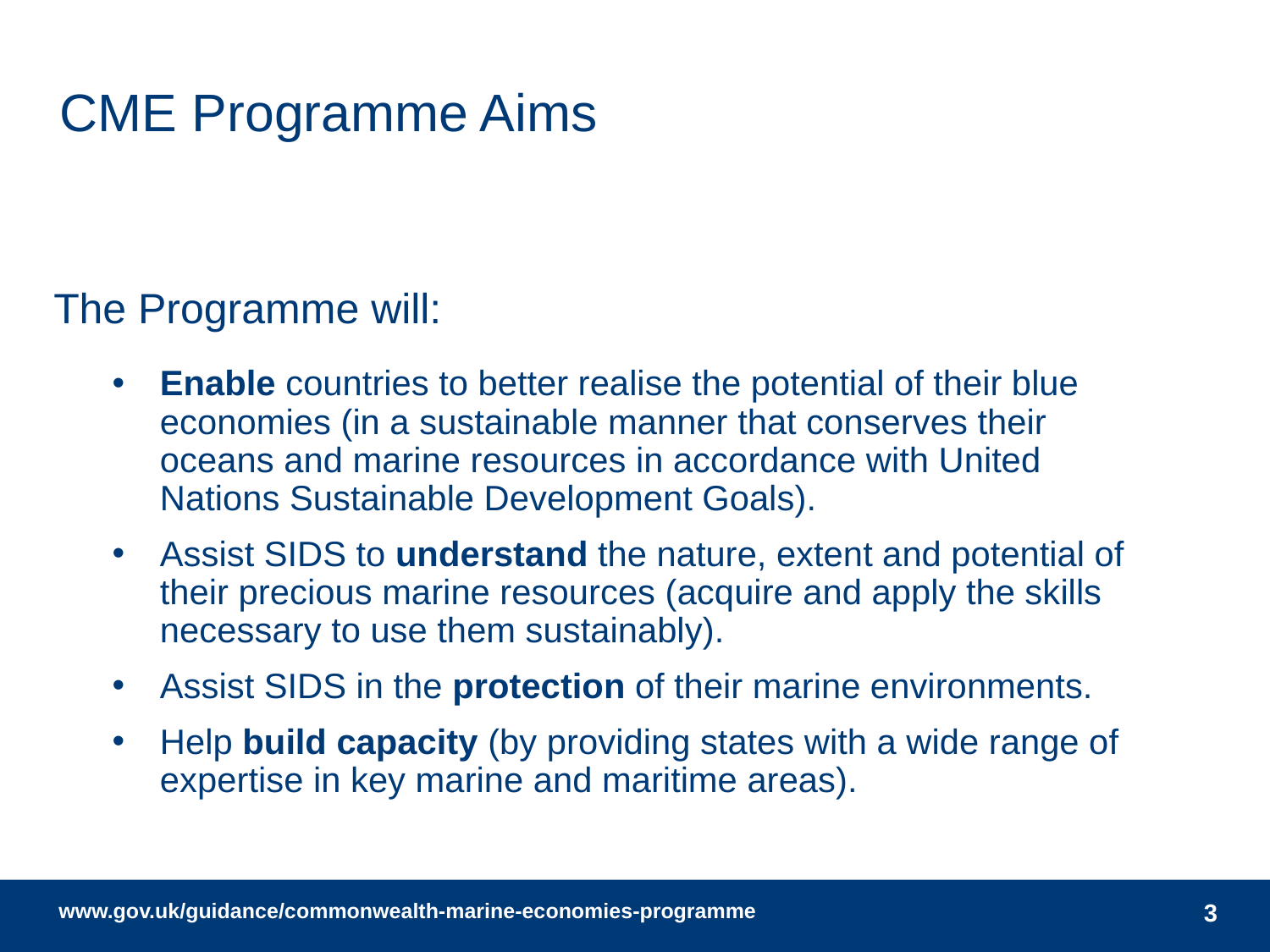

# CME Programme Aims
The Programme will:

Enable countries to better realise the potential of their blue economies (in a sustainable manner that conserves their oceans and marine resources in accordance with United Nations Sustainable Development Goals).
Assist SIDS to understand the nature, extent and potential of their precious marine resources (acquire and apply the skills necessary to use them sustainably).
Assist SIDS in the protection of their marine environments.
Help build capacity (by providing states with a wide range of expertise in key marine and maritime areas).

3